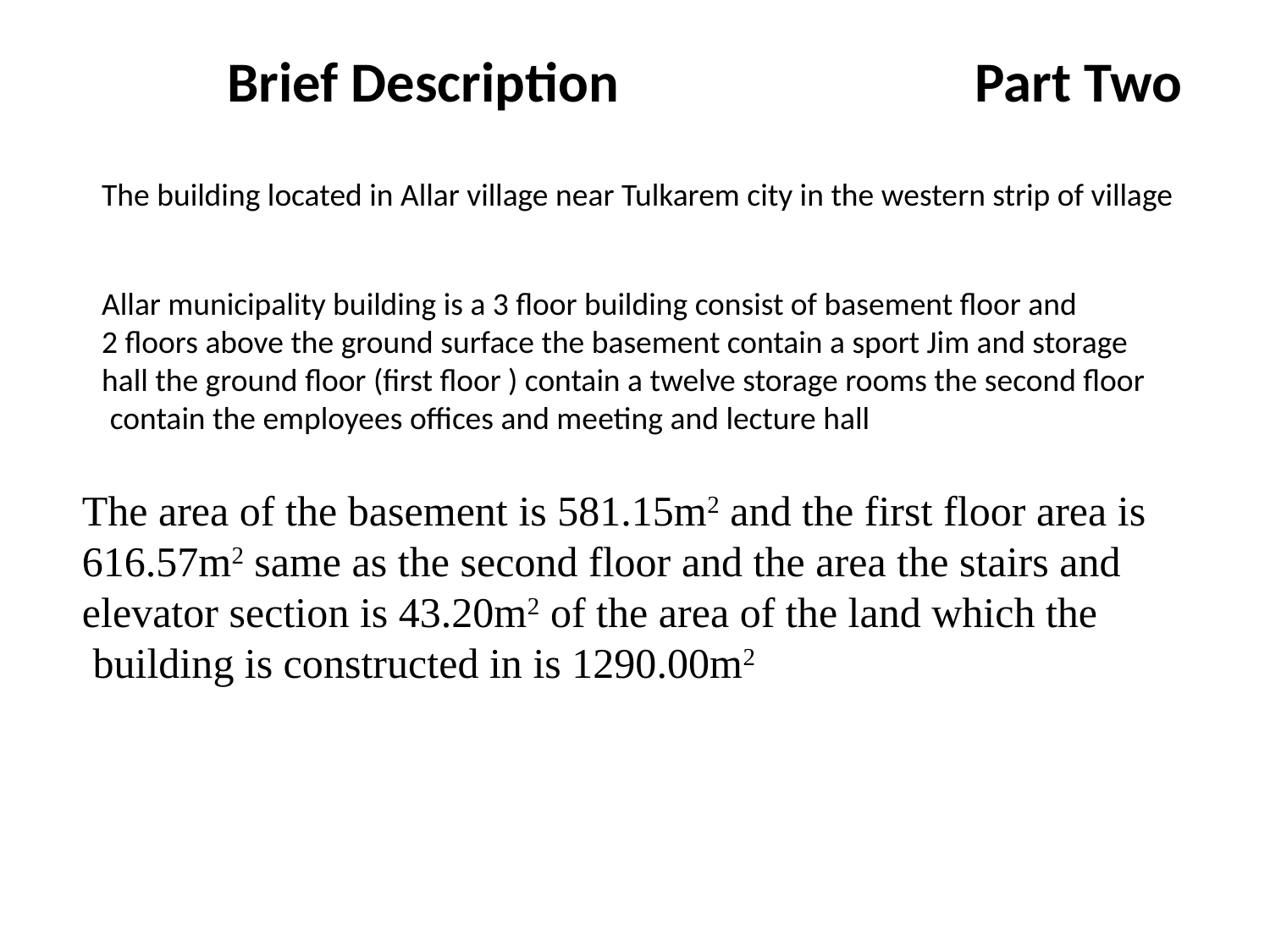

Brief Description                            Part Two
The building located in Allar village near Tulkarem city in the western strip of village
Allar municipality building is a 3 floor building consist of basement floor and         2 floors above the ground surface the basement contain a sport Jim and storage hall the ground floor (first floor ) contain a twelve storage rooms the second floor contain the employees offices and meeting and lecture hall
The area of the basement is 581.15m2 and the first floor area is 616.57m2 same as the second floor and the area the stairs and elevator section is 43.20m2 of the area of the land which the building is constructed in is 1290.00m2